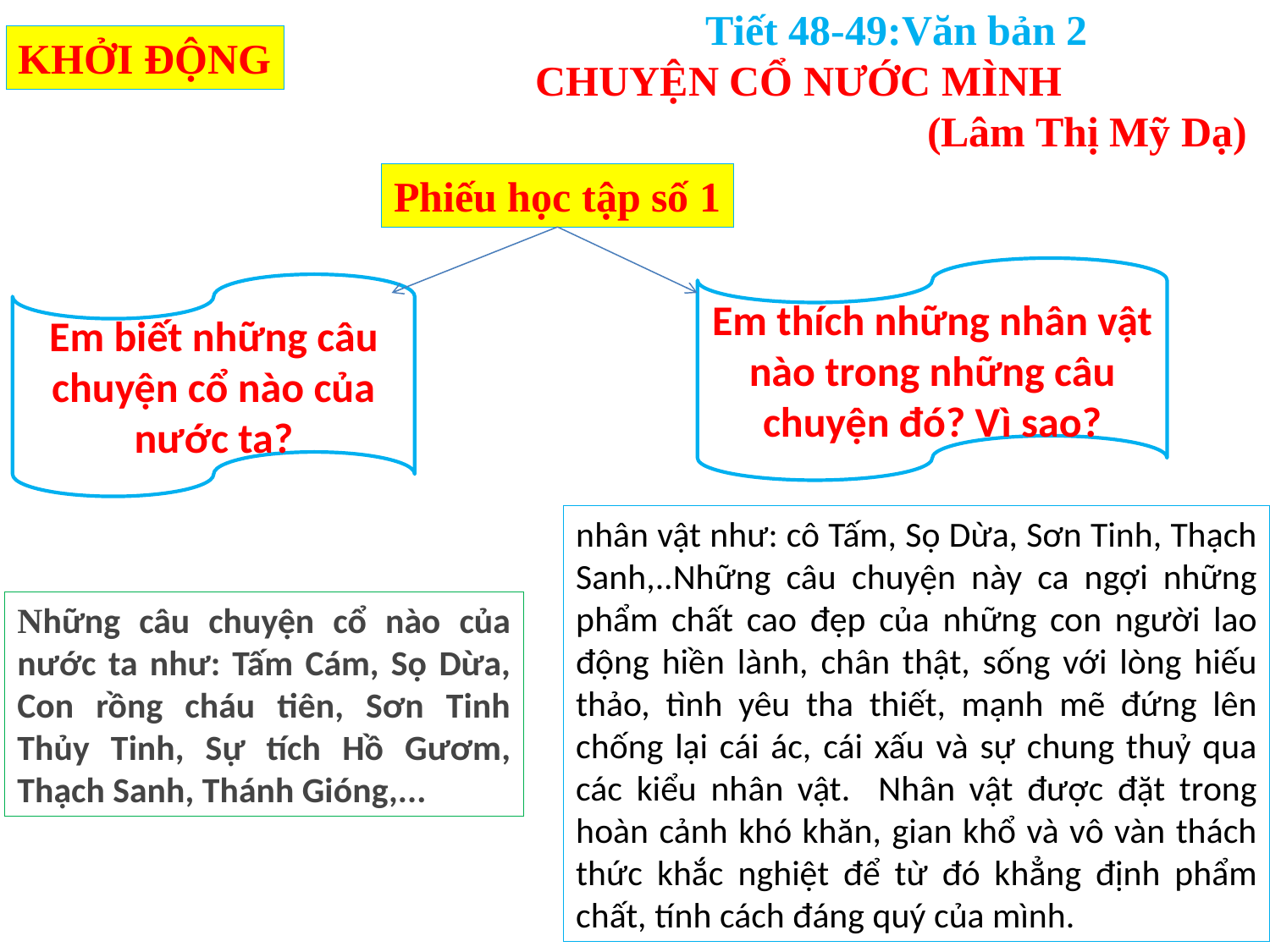

Tiết 48-49:Văn bản 2
CHUYỆN CỔ NƯỚC MÌNH
                                    (Lâm Thị Mỹ Dạ)
KHỞI ĐỘNG
Phiếu học tập số 1
Em thích những nhân vật nào trong những câu chuyện đó? Vì sao?
Em biết những câu chuyện cổ nào của nước ta?
nhân vật như: cô Tấm, Sọ Dừa, Sơn Tinh, Thạch Sanh,..Những câu chuyện này ca ngợi những phẩm chất cao đẹp của những con người lao động hiền lành, chân thật, sống với lòng hiếu thảo, tình yêu tha thiết, mạnh mẽ đứng lên chống lại cái ác, cái xấu và sự chung thuỷ qua các kiểu nhân vật.  Nhân vật được đặt trong hoàn cảnh khó khăn, gian khổ và vô vàn thách thức khắc nghiệt để từ đó khẳng định phẩm chất, tính cách đáng quý của mình.
Những câu chuyện cổ nào của nước ta như: Tấm Cám, Sọ Dừa, Con rồng cháu tiên, Sơn Tinh Thủy Tinh, Sự tích Hồ Gươm, Thạch Sanh, Thánh Gióng,...